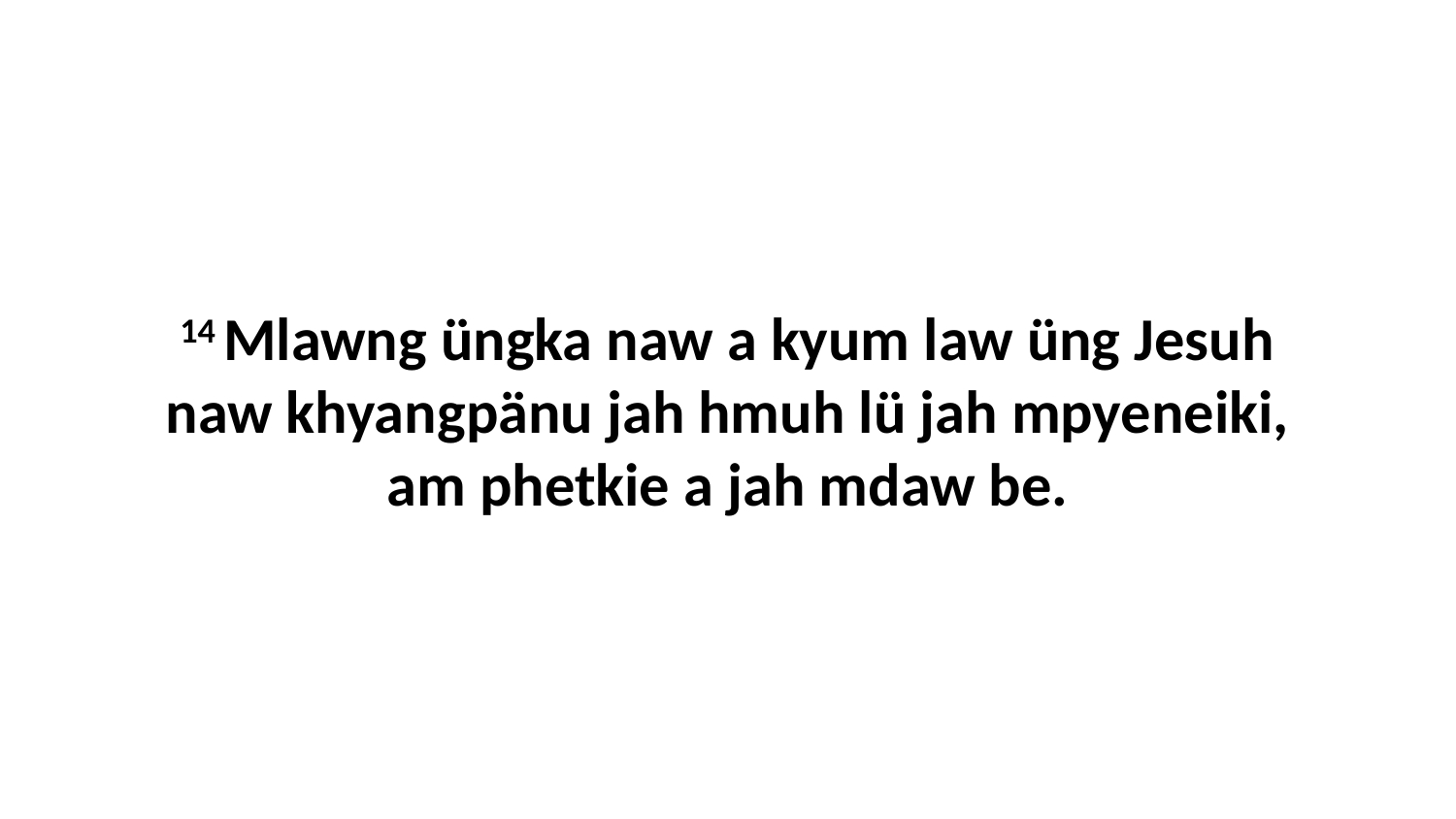

14 Mlawng üngka naw a kyum law üng Jesuh naw khyangpänu jah hmuh lü jah mpyeneiki, am phetkie a jah mdaw be.